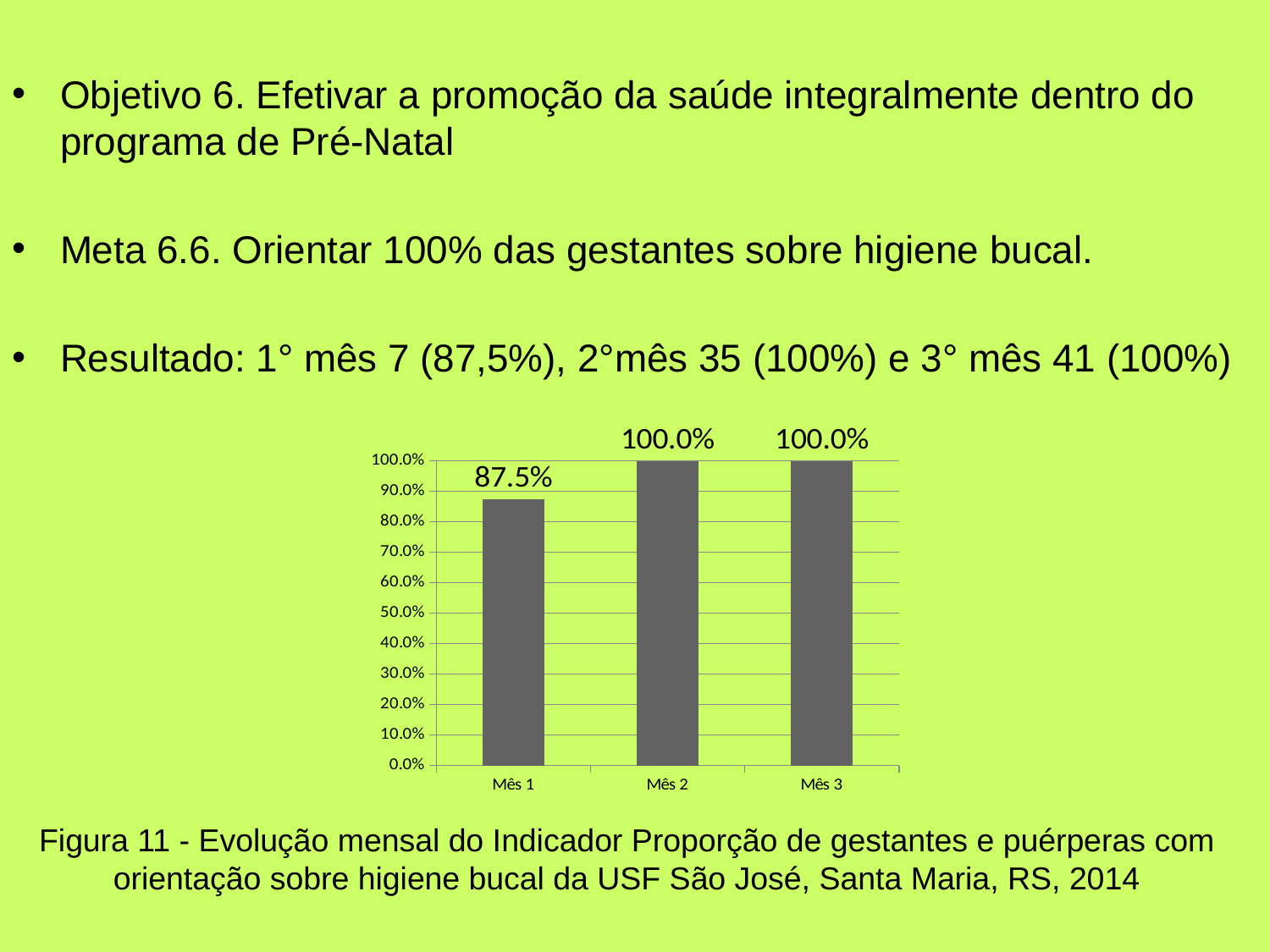

Objetivo 6. Efetivar a promoção da saúde integralmente dentro do programa de Pré-Natal

Meta 6.6. Orientar 100% das gestantes sobre higiene bucal.

Resultado: 1° mês 7 (87,5%), 2°mês 35 (100%) e 3° mês 41 (100%)

Figura 11 - Evolução mensal do Indicador Proporção de gestantes e puérperas com orientação sobre higiene bucal da USF São José, Santa Maria, RS, 2014

### Chart

| Category | Proporção de gestantes que receberam orientação sobre aleitamento materno |
|---|---|
| Mês 1 | 0.875 |
| Mês 2 | 1.0 |
| Mês 3 | 1.0 |